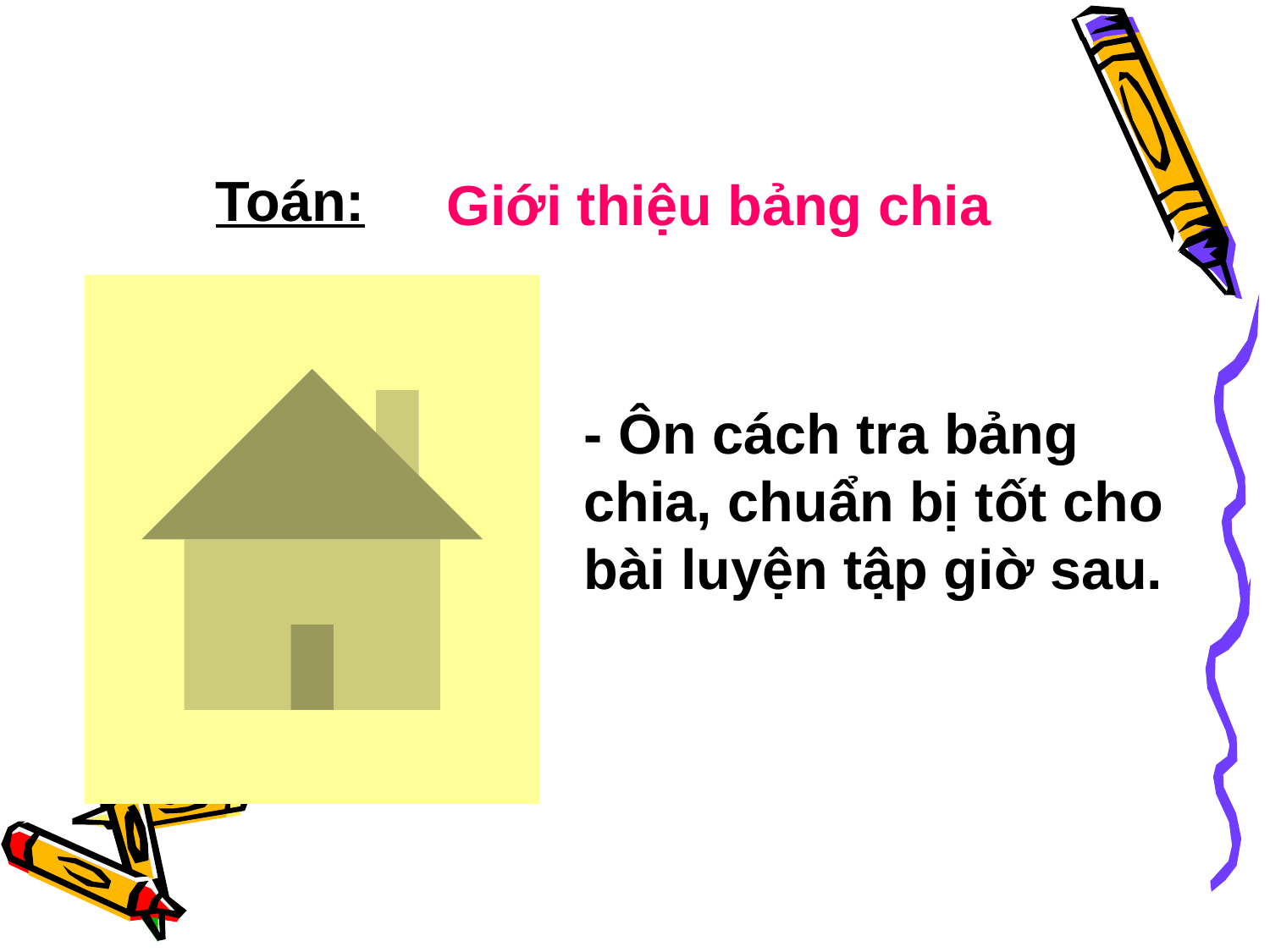

Toán:
Giới thiệu bảng chia

- Ôn cách tra bảng chia, chuẩn bị tốt cho bài luyện tập giờ sau.